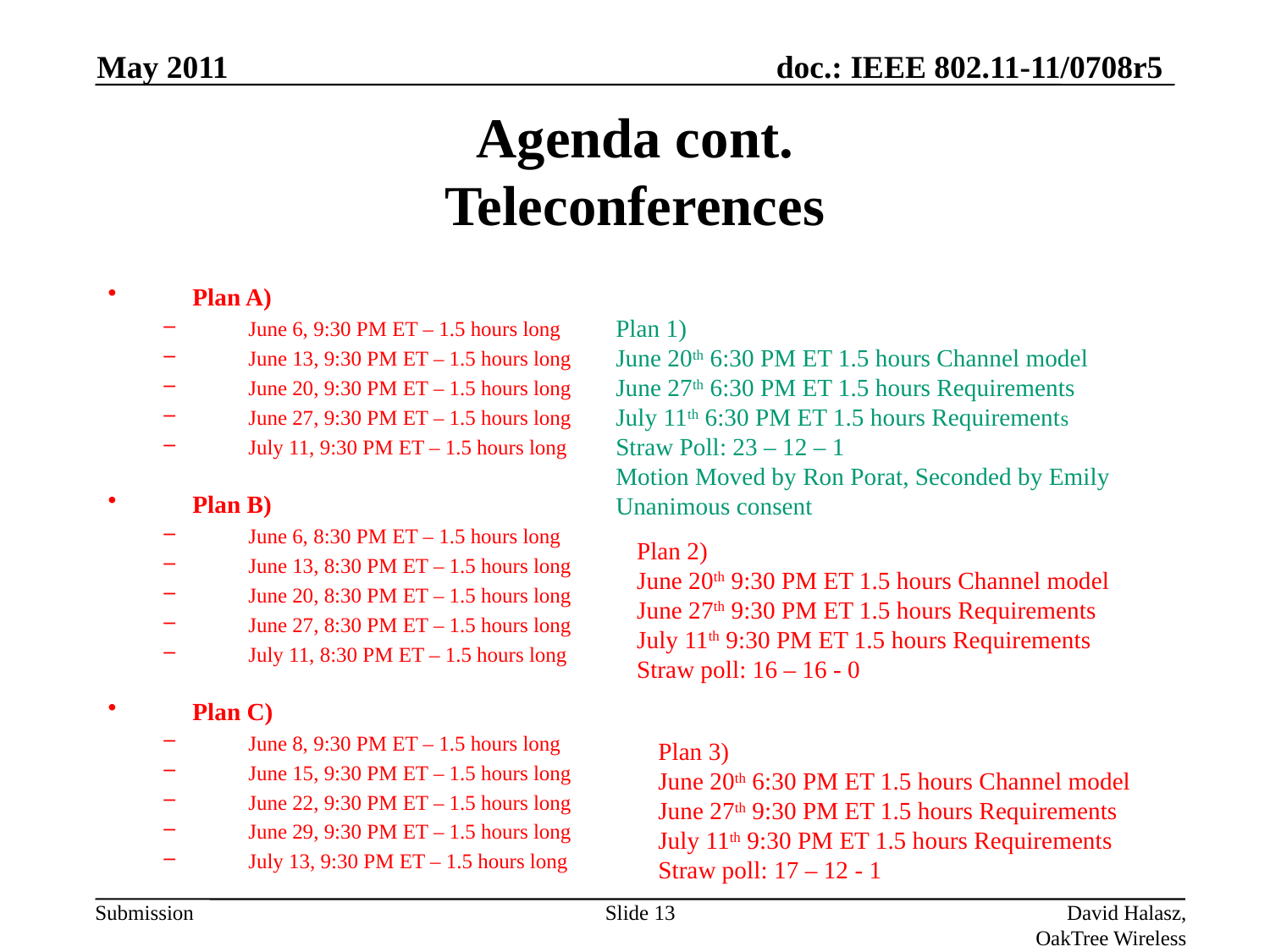

May 2011
# Agenda cont. Teleconferences
Plan A)
June 6, 9:30 PM ET – 1.5 hours long
June 13, 9:30 PM ET – 1.5 hours long
June 20, 9:30 PM ET – 1.5 hours long
June 27, 9:30 PM ET – 1.5 hours long
July 11, 9:30 PM ET – 1.5 hours long

Plan B)
June 6, 8:30 PM ET – 1.5 hours long
June 13, 8:30 PM ET – 1.5 hours long
June 20, 8:30 PM ET – 1.5 hours long
June 27, 8:30 PM ET – 1.5 hours long
July 11, 8:30 PM ET – 1.5 hours long

Plan C)
June 8, 9:30 PM ET – 1.5 hours long
June 15, 9:30 PM ET – 1.5 hours long
June 22, 9:30 PM ET – 1.5 hours long
June 29, 9:30 PM ET – 1.5 hours long
July 13, 9:30 PM ET – 1.5 hours long
Plan 1)
June 20th 6:30 PM ET 1.5 hours Channel model
June 27th 6:30 PM ET 1.5 hours Requirements
July 11th 6:30 PM ET 1.5 hours Requirements
Straw Poll: 23 – 12 – 1
Motion Moved by Ron Porat, Seconded by Emily
Unanimous consent
Plan 2)
June 20th 9:30 PM ET 1.5 hours Channel model
June 27th 9:30 PM ET 1.5 hours Requirements
July 11th 9:30 PM ET 1.5 hours Requirements
Straw poll: 16 – 16 - 0
Plan 3)
June 20th 6:30 PM ET 1.5 hours Channel model
June 27th 9:30 PM ET 1.5 hours Requirements
July 11th 9:30 PM ET 1.5 hours Requirements
Straw poll: 17 – 12 - 1
Slide 13
David Halasz, OakTree Wireless